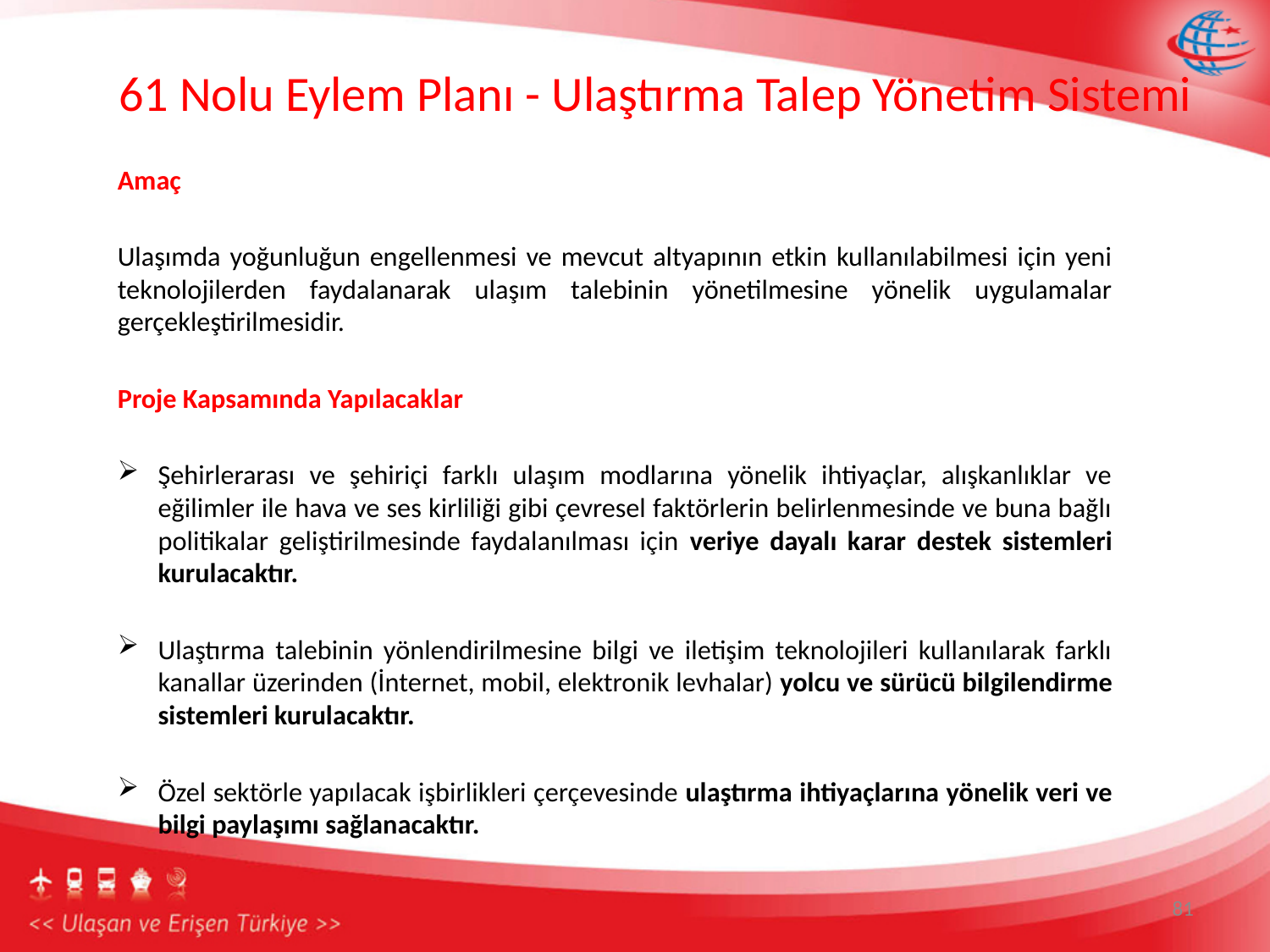

61 Nolu Eylem Planı - Ulaştırma Talep Yönetim Sistemi
Amaç

Ulaşımda yoğunluğun engellenmesi ve mevcut altyapının etkin kullanılabilmesi için yeni teknolojilerden faydalanarak ulaşım talebinin yönetilmesine yönelik uygulamalar gerçekleştirilmesidir.

Proje Kapsamında Yapılacaklar

Şehirlerarası ve şehiriçi farklı ulaşım modlarına yönelik ihtiyaçlar, alışkanlıklar ve eğilimler ile hava ve ses kirliliği gibi çevresel faktörlerin belirlenmesinde ve buna bağlı politikalar geliştirilmesinde faydalanılması için veriye dayalı karar destek sistemleri kurulacaktır.

Ulaştırma talebinin yönlendirilmesine bilgi ve iletişim teknolojileri kullanılarak farklı kanallar üzerinden (İnternet, mobil, elektronik levhalar) yolcu ve sürücü bilgilendirme sistemleri kurulacaktır.

Özel sektörle yapılacak işbirlikleri çerçevesinde ulaştırma ihtiyaçlarına yönelik veri ve bilgi paylaşımı sağlanacaktır.

81